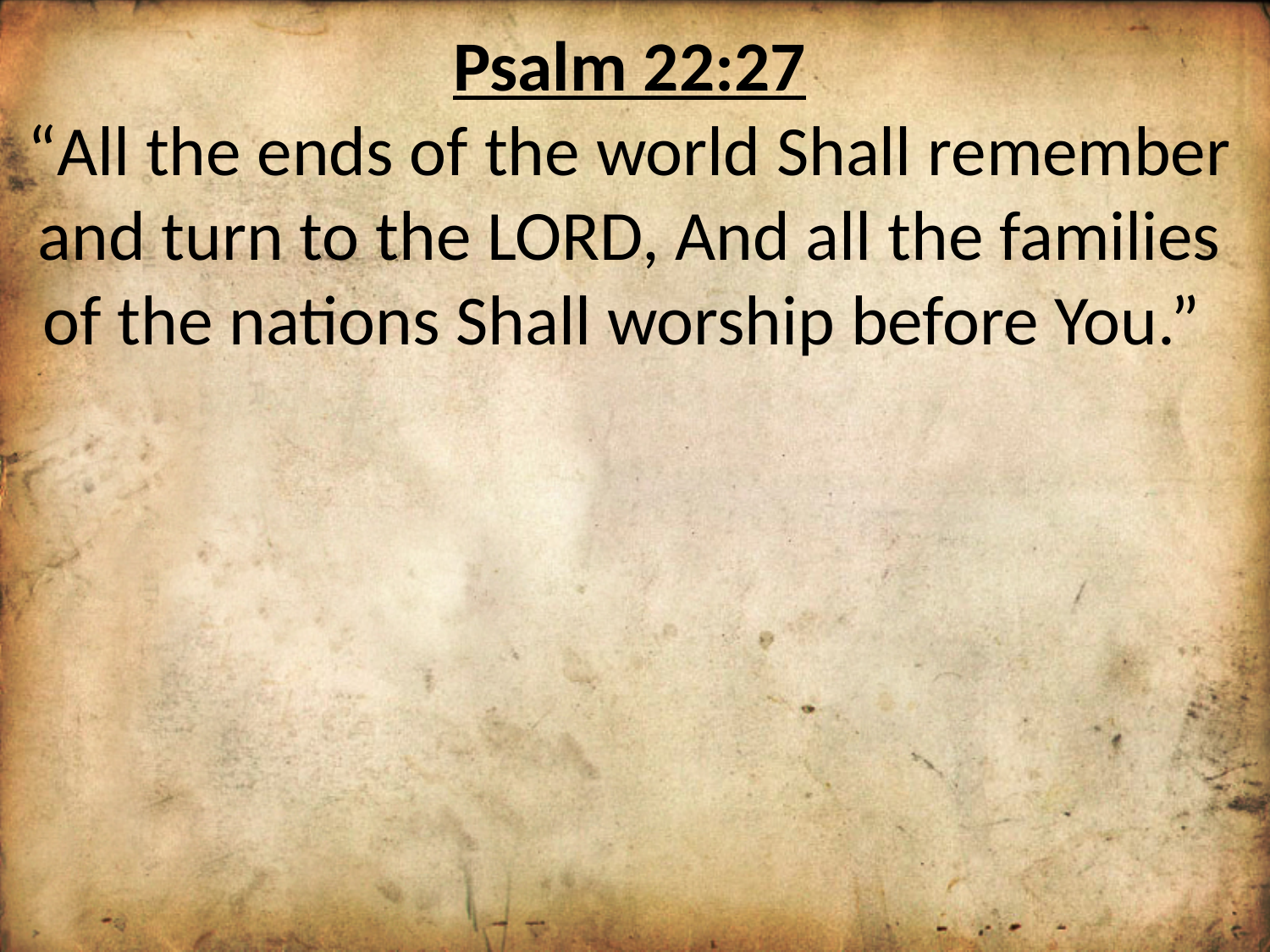

Psalm 22:27
“All the ends of the world Shall remember and turn to the LORD, And all the families of the nations Shall worship before You.”